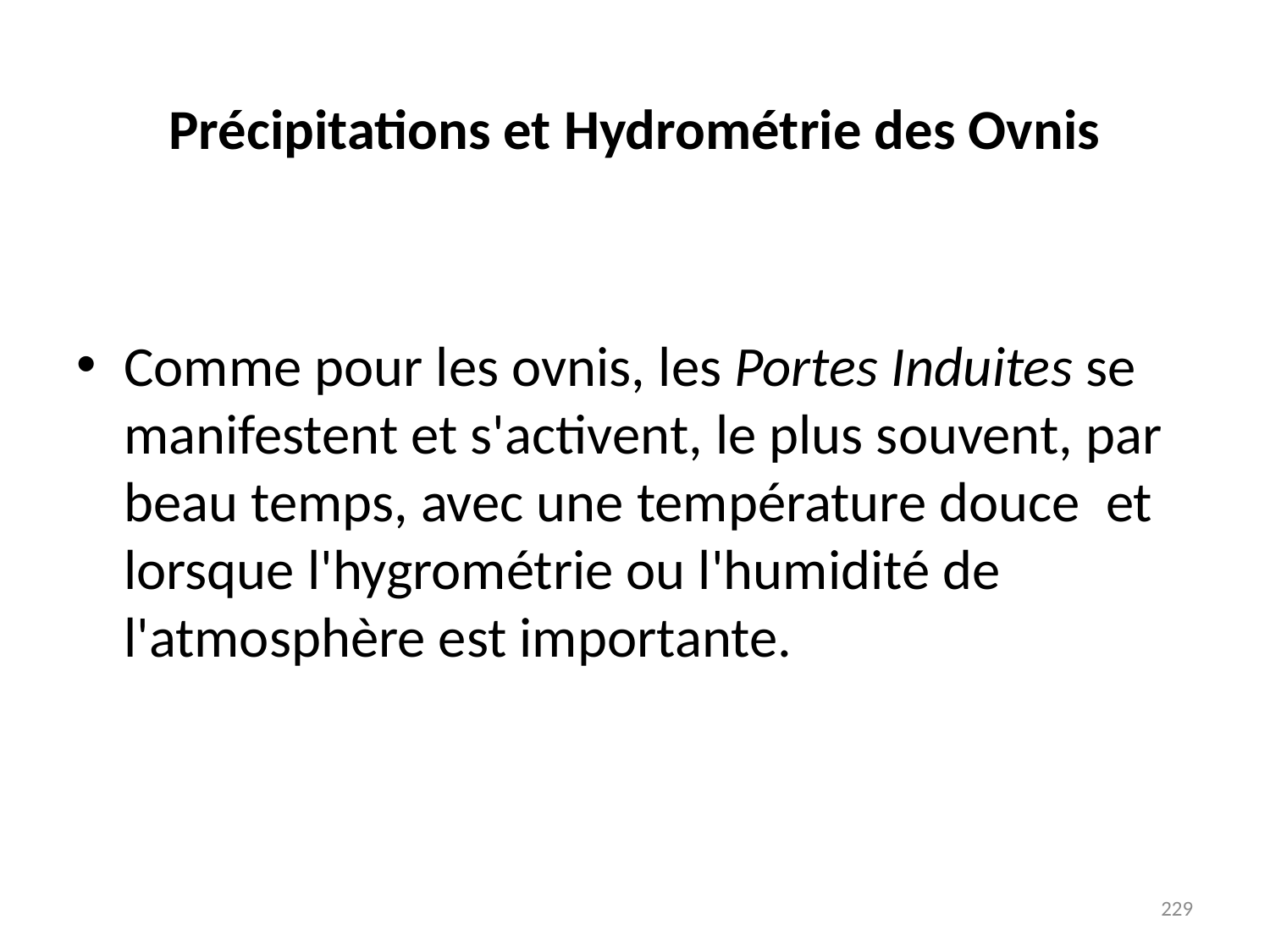

# Précipitations et Hydrométrie des Ovnis

Comme pour les ovnis, les Portes Induites se manifestent et s'activent, le plus souvent, par beau temps, avec une température douce  et lorsque l'hygrométrie ou l'humidité de l'atmosphère est importante.
229